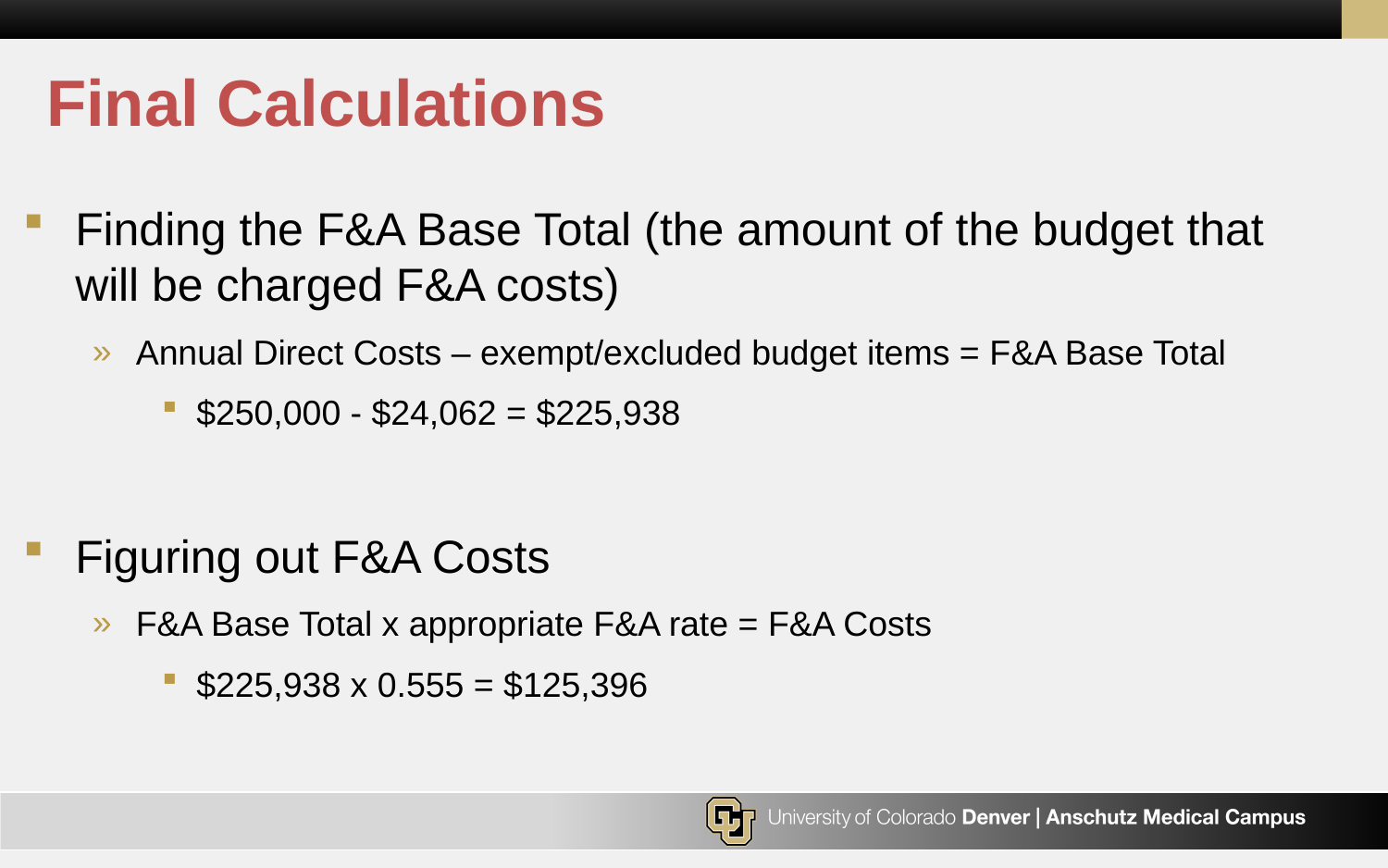

# Final Calculations
Finding the F&A Base Total (the amount of the budget that will be charged F&A costs)
Annual Direct Costs – exempt/excluded budget items = F&A Base Total
$250,000 - $24,062 = $225,938

Figuring out F&A Costs
F&A Base Total x appropriate F&A rate = F&A Costs
$225,938 x 0.555 = $125,396